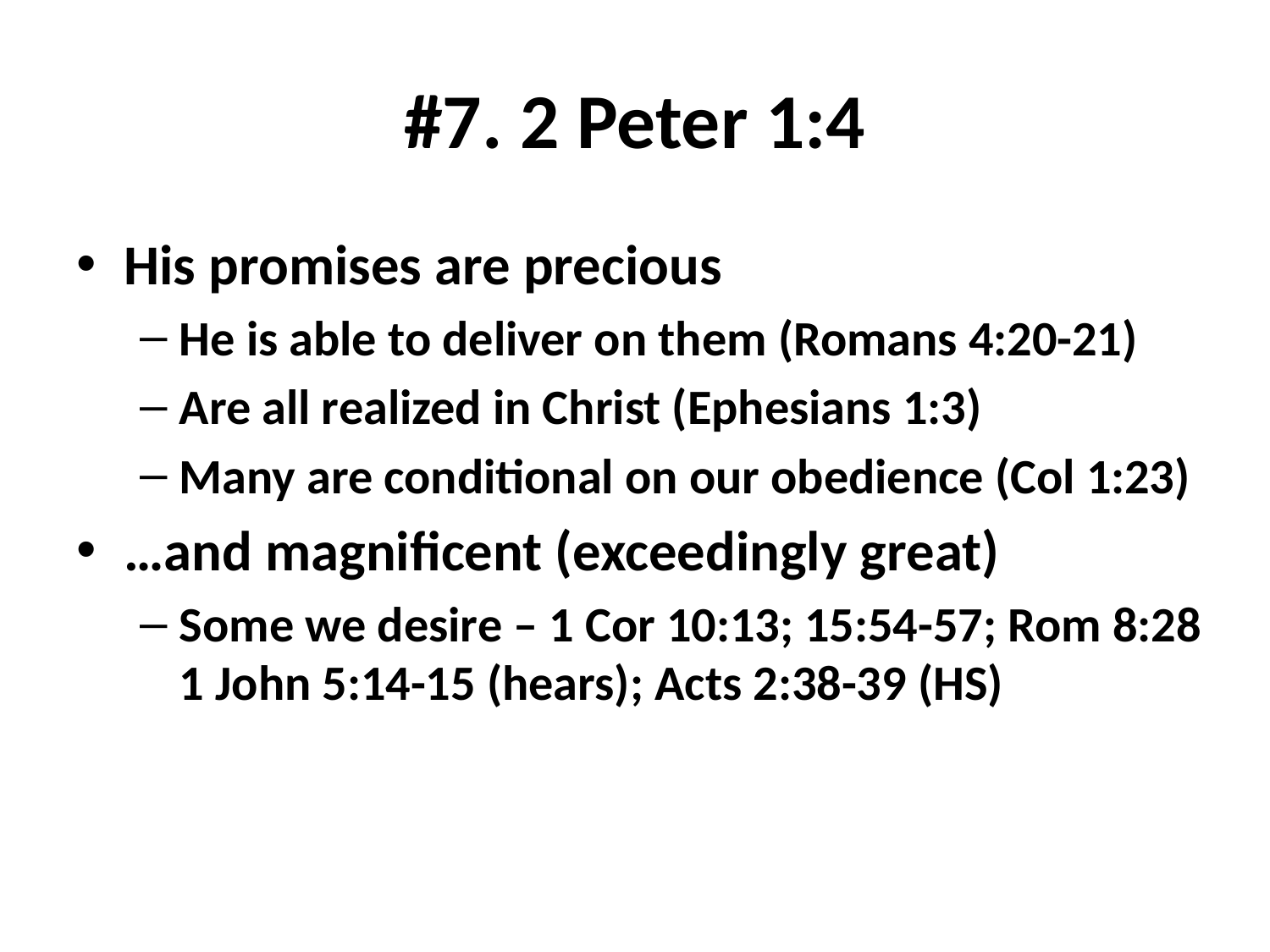

# #7. 2 Peter 1:4
His promises are precious
He is able to deliver on them (Romans 4:20-21)
Are all realized in Christ (Ephesians 1:3)
Many are conditional on our obedience (Col 1:23)
…and magnificent (exceedingly great)
Some we desire – 1 Cor 10:13; 15:54-57; Rom 8:28 1 John 5:14-15 (hears); Acts 2:38-39 (HS)